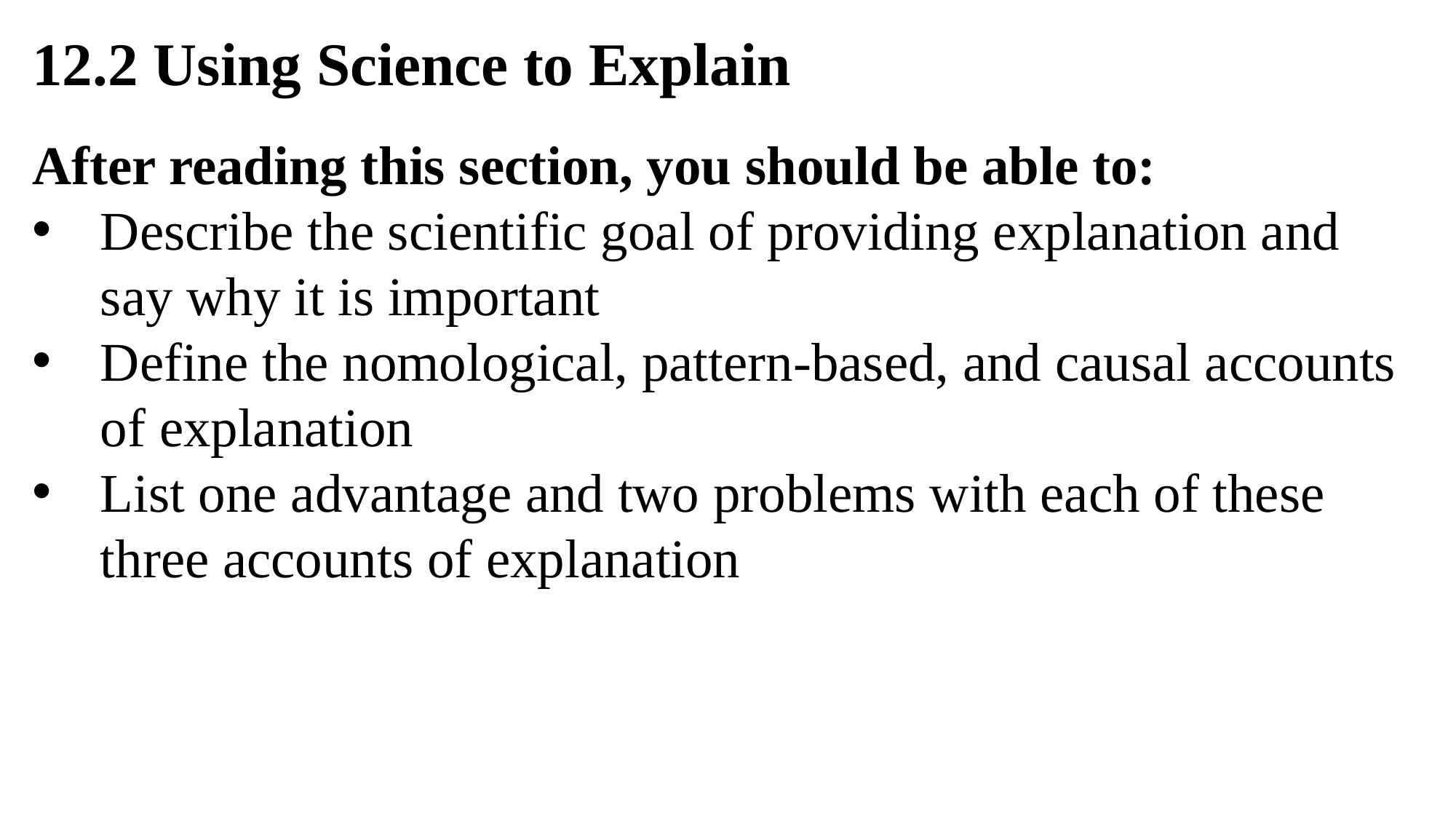

12.2 Using Science to Explain

After reading this section, you should be able to:
Describe the scientific goal of providing explanation and say why it is important
Define the nomological, pattern-based, and causal accounts of explanation
List one advantage and two problems with each of these three accounts of explanation